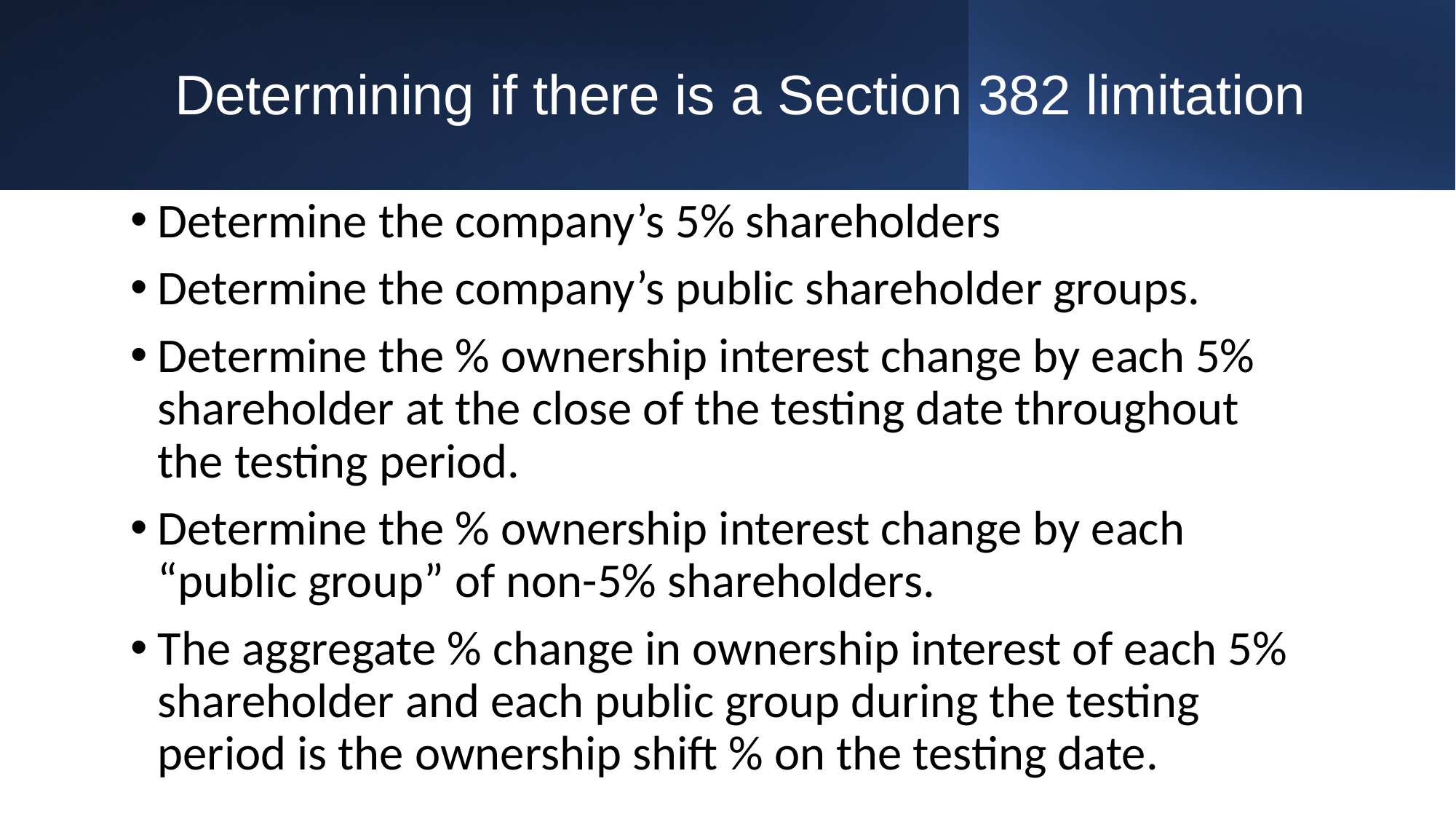

# Determining if there is a Section 382 limitation
Determine the company’s 5% shareholders
Determine the company’s public shareholder groups.
Determine the % ownership interest change by each 5% shareholder at the close of the testing date throughout the testing period.
Determine the % ownership interest change by each “public group” of non-5% shareholders.
The aggregate % change in ownership interest of each 5% shareholder and each public group during the testing period is the ownership shift % on the testing date.